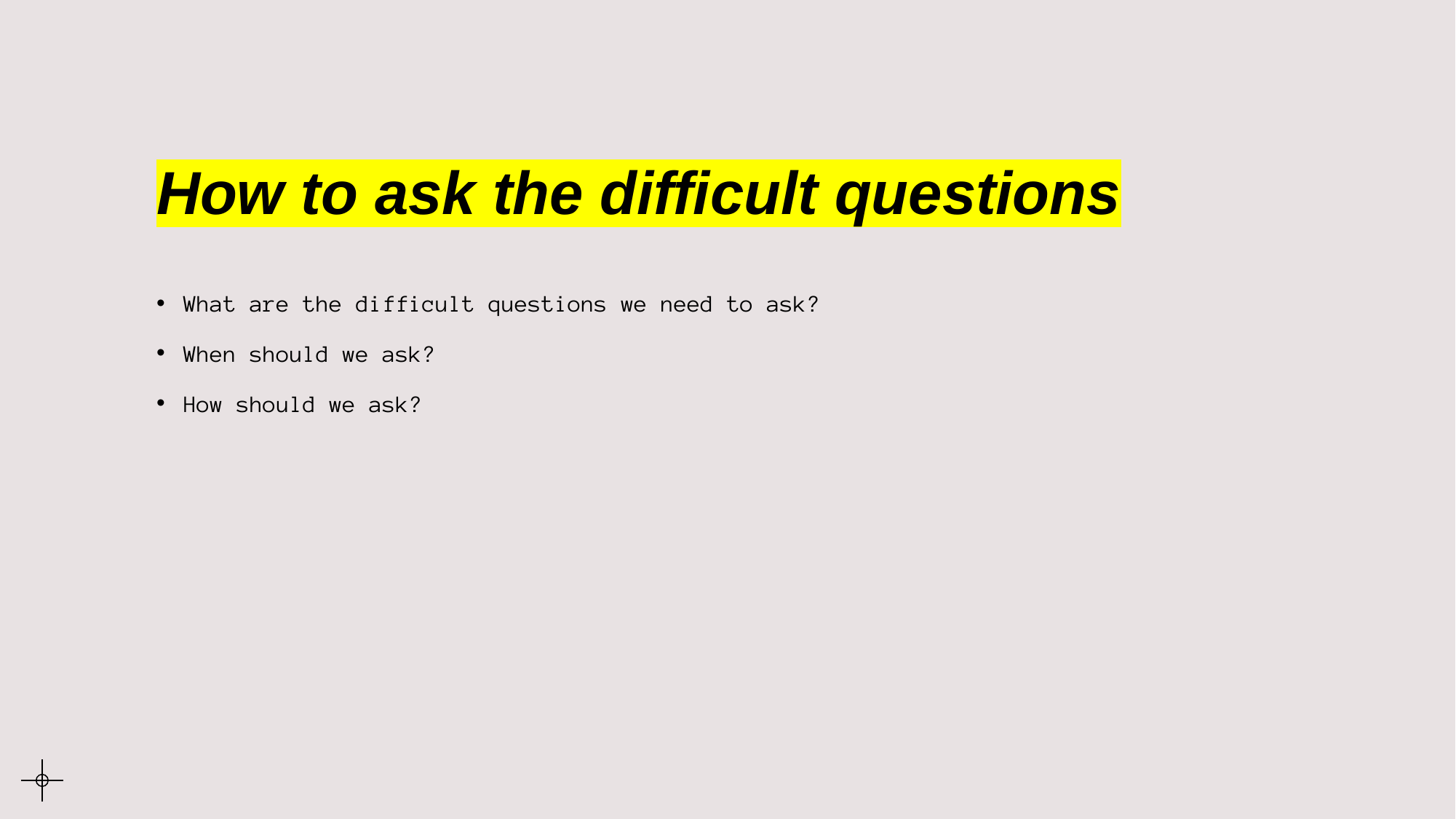

# How to ask the difficult questions
What are the difficult questions we need to ask?
When should we ask?
How should we ask?